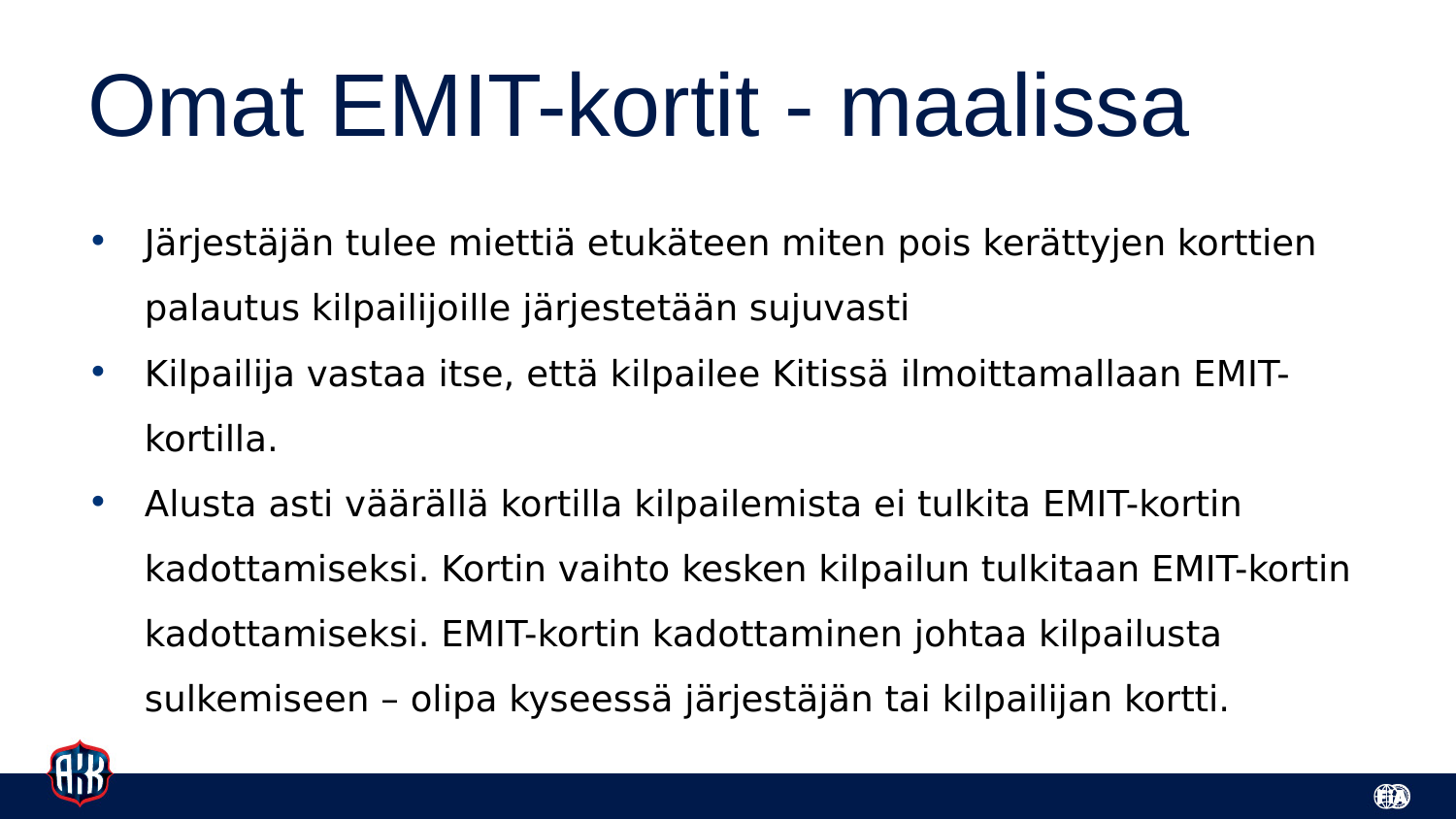

# Omat EMIT-kortit - maalissa
Järjestäjän tulee miettiä etukäteen miten pois kerättyjen korttien palautus kilpailijoille järjestetään sujuvasti
Kilpailija vastaa itse, että kilpailee Kitissä ilmoittamallaan EMIT-kortilla.
Alusta asti väärällä kortilla kilpailemista ei tulkita EMIT-kortin kadottamiseksi. Kortin vaihto kesken kilpailun tulkitaan EMIT-kortin kadottamiseksi. EMIT-kortin kadottaminen johtaa kilpailusta sulkemiseen – olipa kyseessä järjestäjän tai kilpailijan kortti.